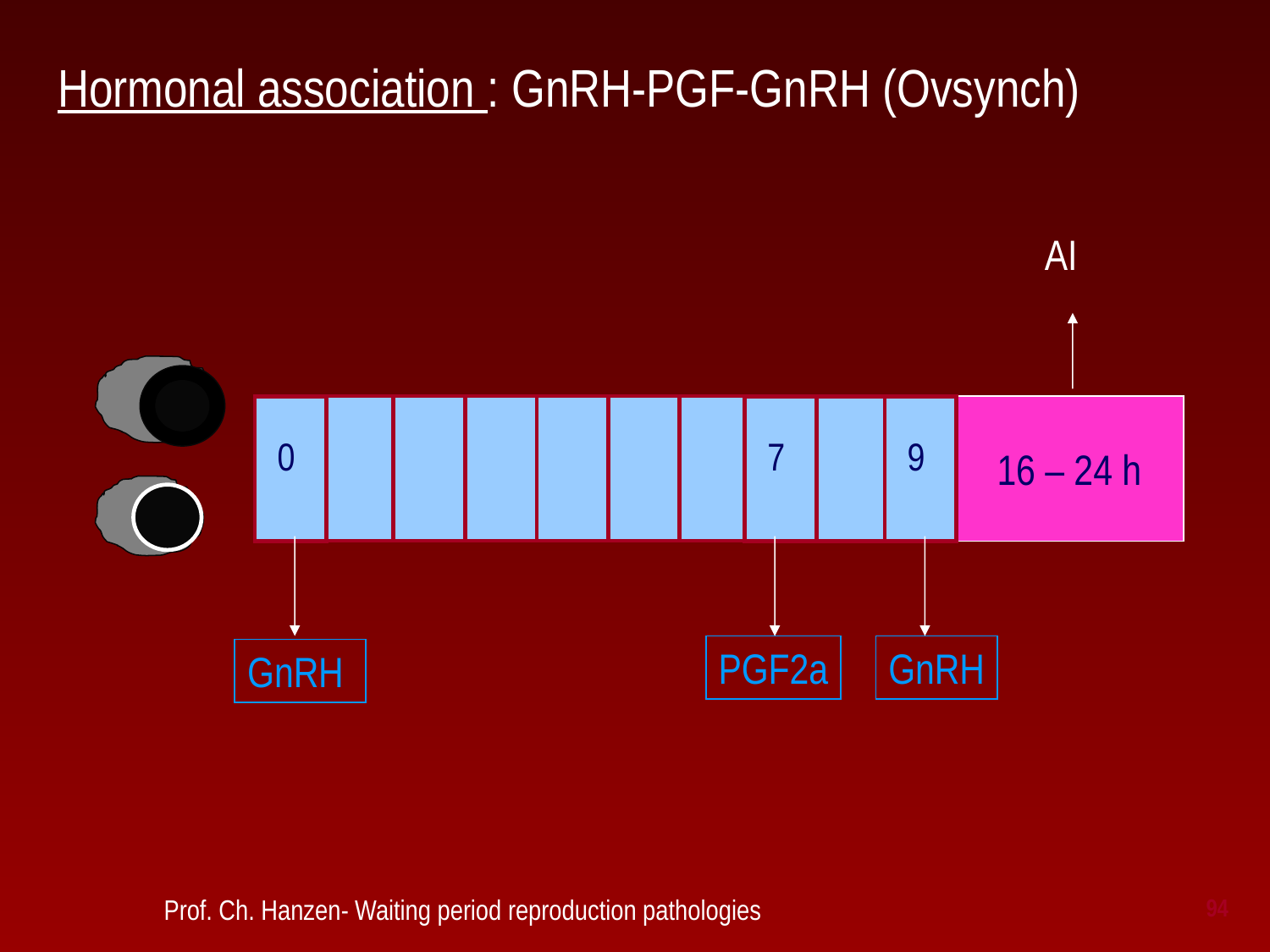

# Hormonal association : GnRH-PGF-GnRH (Ovsynch)
AI

16 – 24 h
0

GnRH
7

PGF2a
9

GnRH

 Prof. Ch. Hanzen- Waiting period reproduction pathologies
94